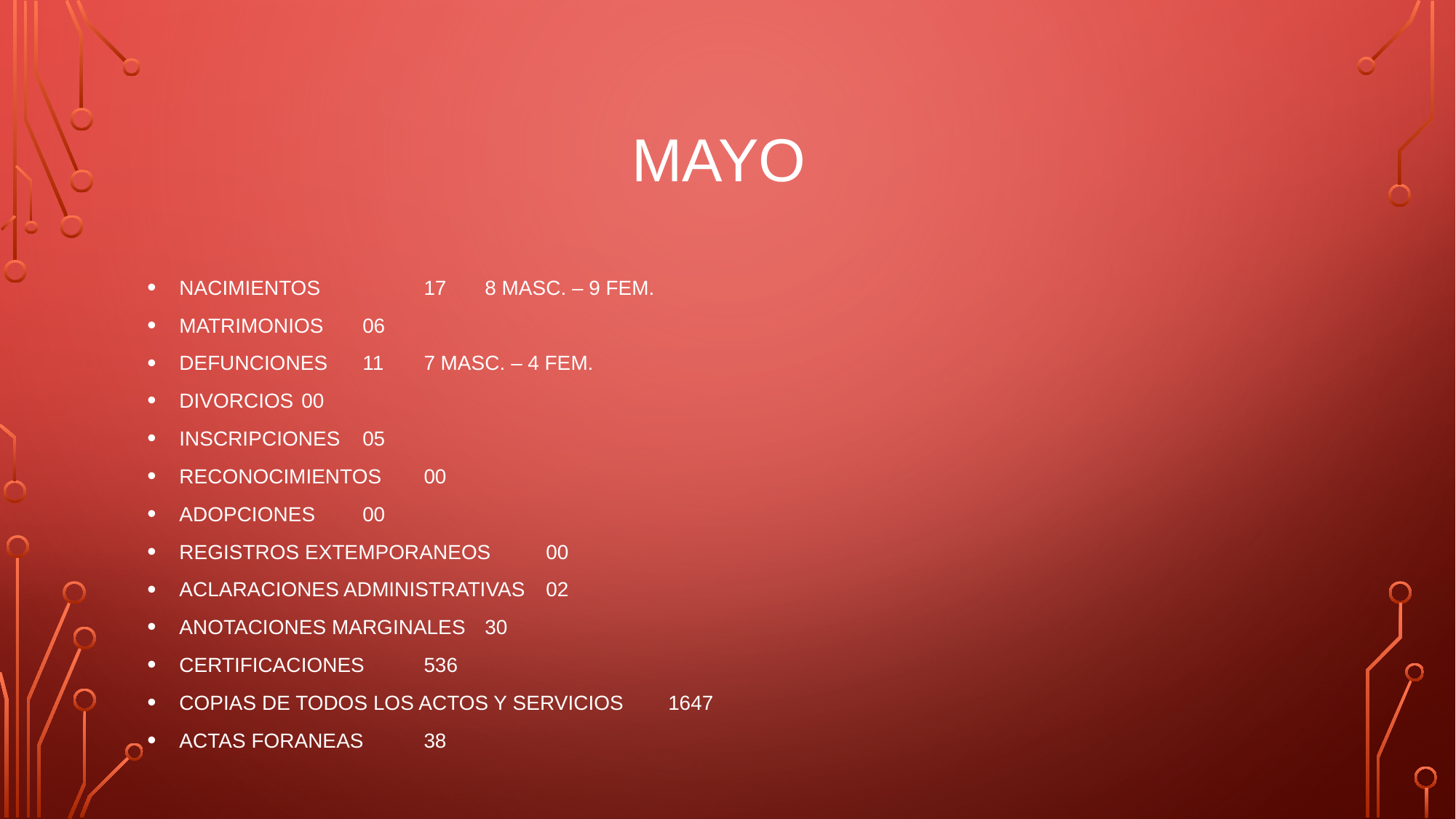

# MAYO
NACIMIENTOS			 	17 	8 MASC. – 9 FEM.
MATRIMONIOS				06
DEFUNCIONES				11	7 MASC. – 4 FEM.
DIVORCIOS				00
INSCRIPCIONES 				05
RECONOCIMIENTOS				00
ADOPCIONES				00
REGISTROS EXTEMPORANEOS			00
ACLARACIONES ADMINISTRATIVAS		02
ANOTACIONES MARGINALES			30
CERTIFICACIONES				536
COPIAS DE TODOS LOS ACTOS Y SERVICIOS		1647
ACTAS FORANEAS				38